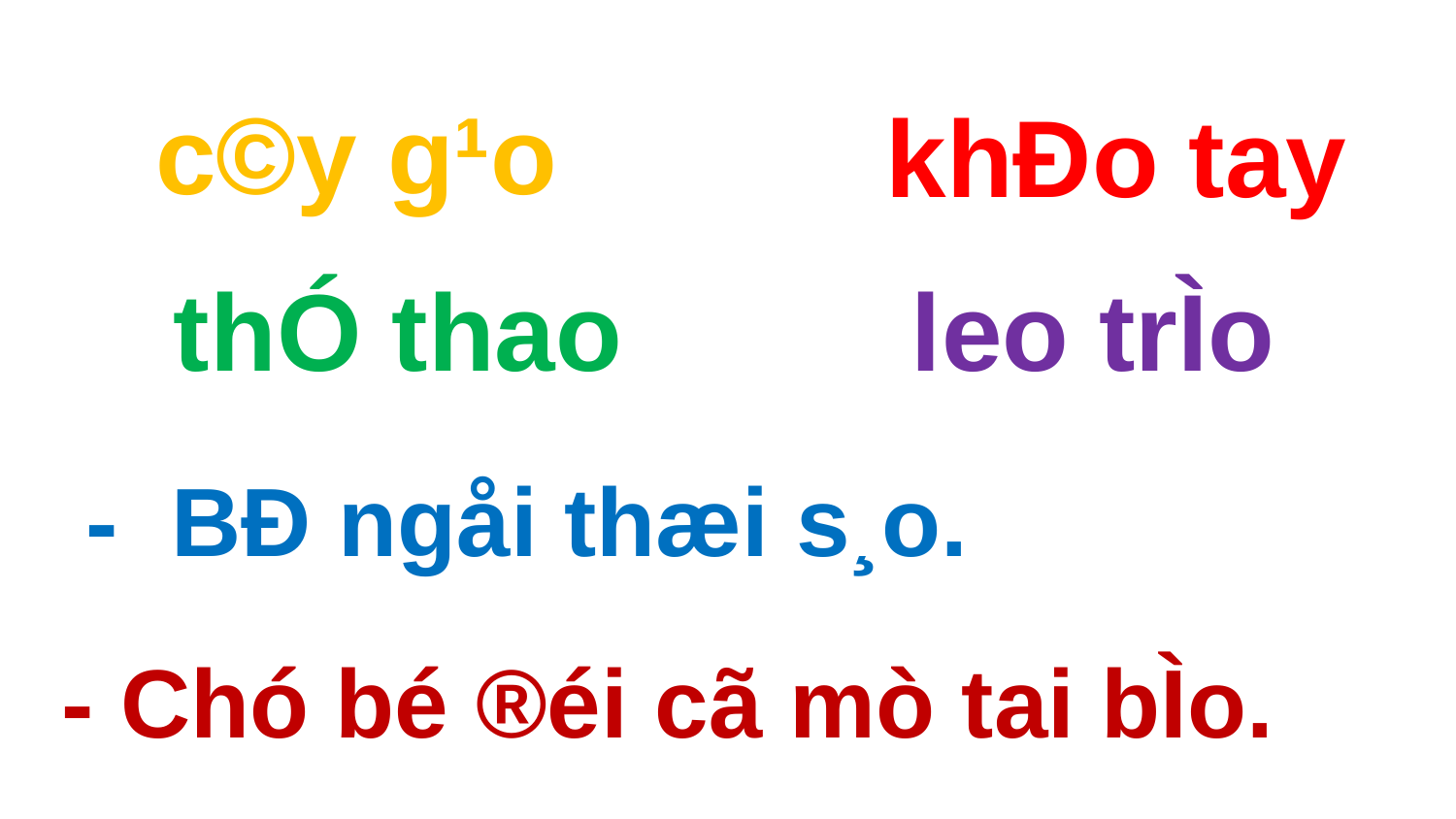

c©y g¹o
khÐo tay
thÓ thao
leo trÌo
 -  BÐ ngåi thæi s¸o.
- Chó bé ®éi cã mò tai bÌo.